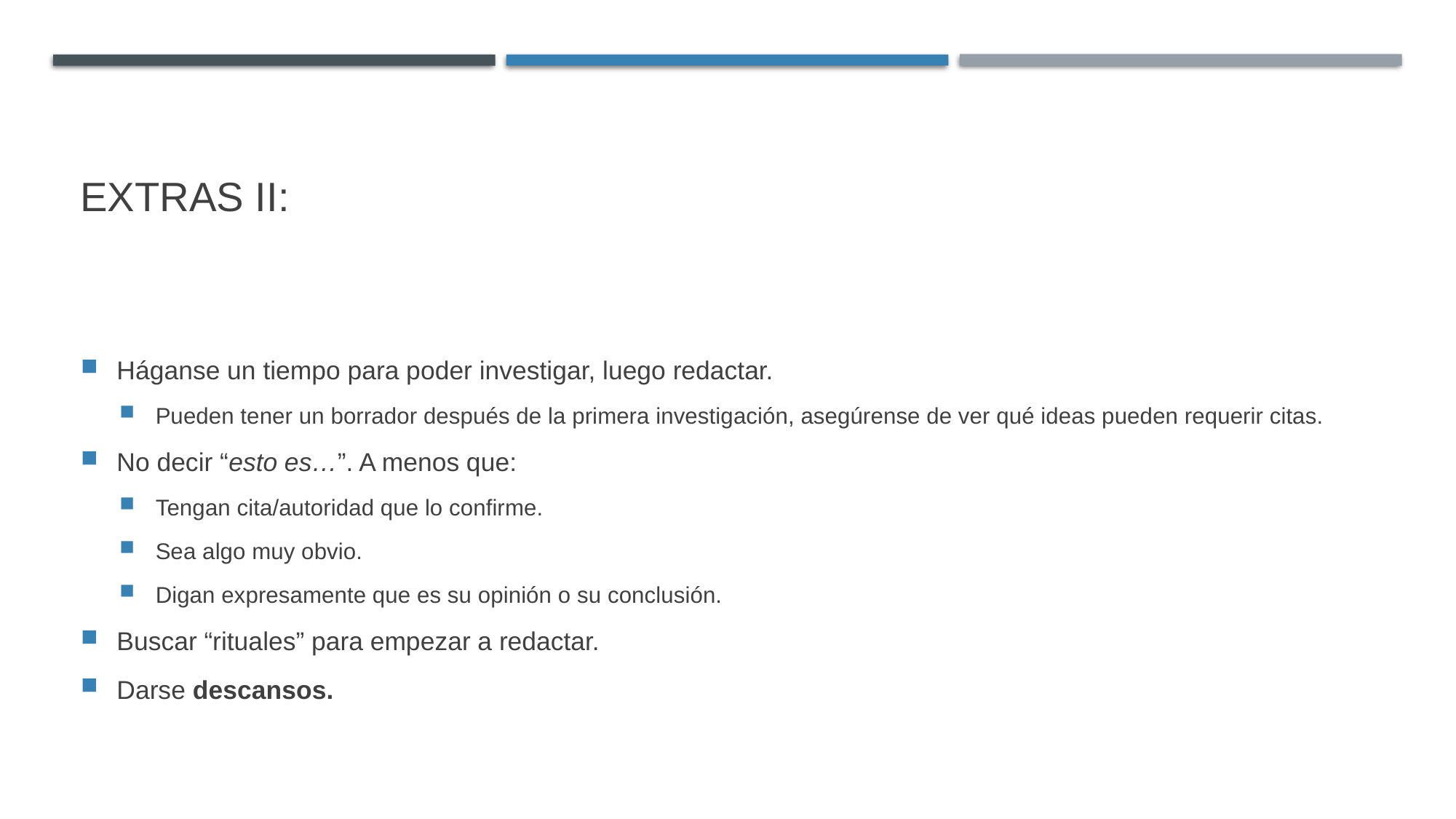

# Extras ii:
Háganse un tiempo para poder investigar, luego redactar.
Pueden tener un borrador después de la primera investigación, asegúrense de ver qué ideas pueden requerir citas.
No decir “esto es…”. A menos que:
Tengan cita/autoridad que lo confirme.
Sea algo muy obvio.
Digan expresamente que es su opinión o su conclusión.
Buscar “rituales” para empezar a redactar.
Darse descansos.